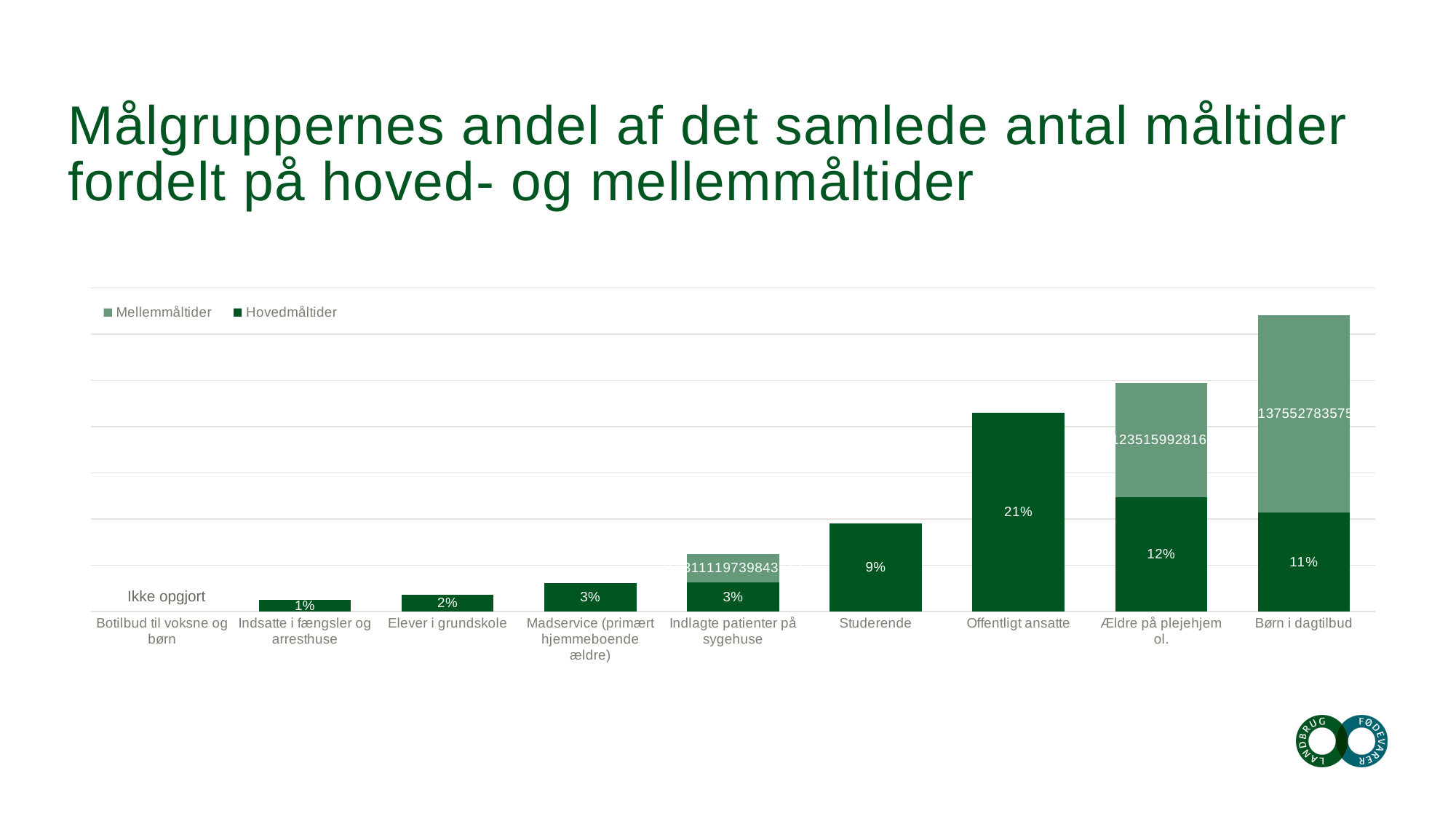

# Målgruppernes andel af det samlede antal måltider fordelt på hoved- og mellemmåltider

### Chart

| Category | Hovedmåltider | Mellemmåltider |
|---|---|---|
| Botilbud til voksne og børn | None | None |
| Indsatte i fængsler og arresthuse | 0.012143862544289667 | None |
| Elever i grundskole | 0.018084744940057275 | None |
| Madservice (primært hjemmeboende ældre) | 0.030510119885453574 | None |
| Indlagte patienter på sygehuse | 0.031111973984371207 | 0.031111973984371207 |
| Studerende | 0.09472406931029462 | None |
| Offentligt ansatte | 0.2146580595058972 | None |
| Ældre på plejehjem ol. | 0.12351599281658011 | 0.12351599281658011 |
| Børn i dagtilbud | 0.10687763917876038 | 0.21375527835752076 |
Ikke opgjort